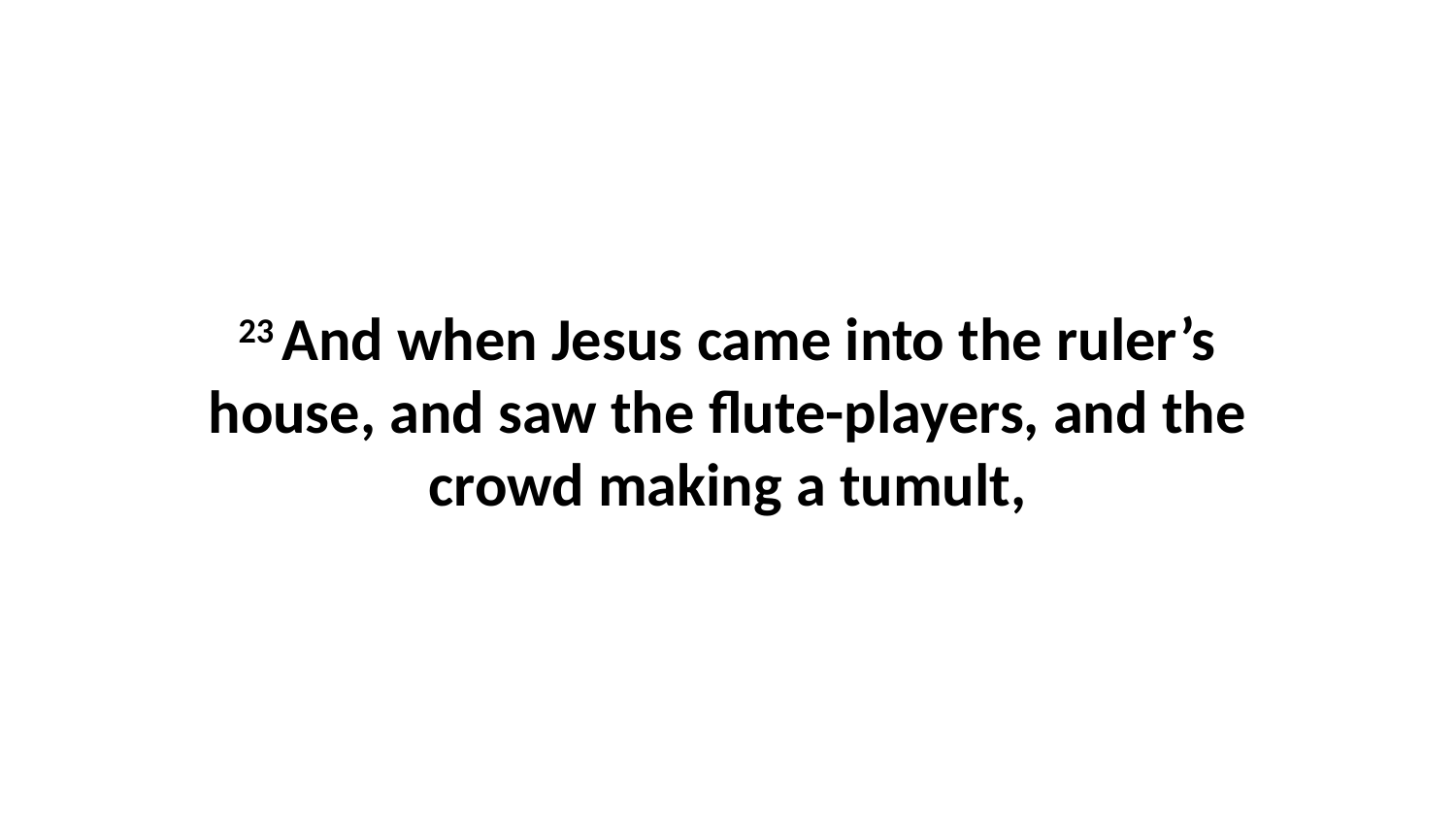

23 And when Jesus came into the ruler’s house, and saw the flute-players, and the crowd making a tumult,